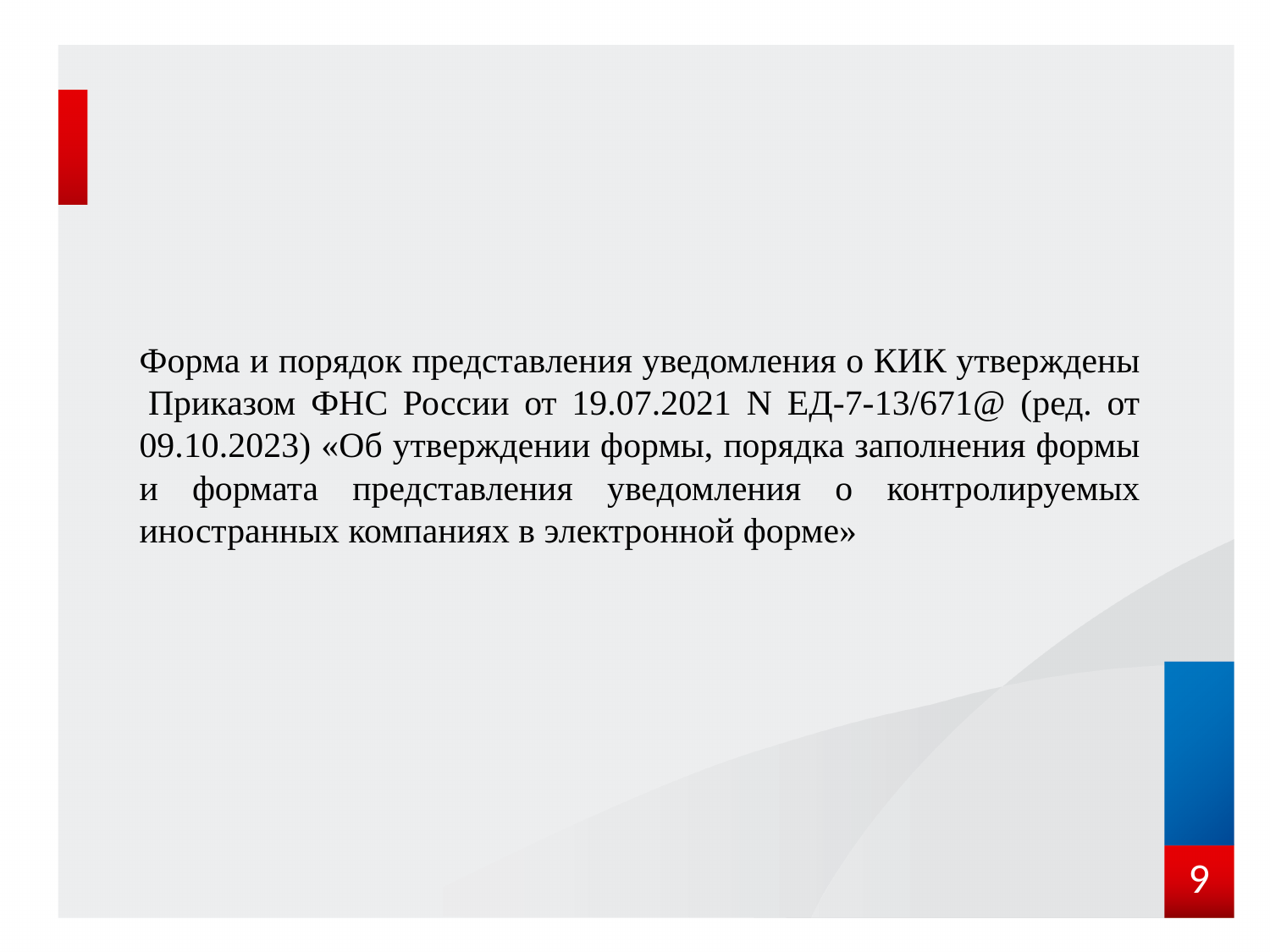

Форма и порядок представления уведомления о КИК утверждены  Приказом ФНС России от 19.07.2021 N ЕД-7-13/671@ (ред. от 09.10.2023) «Об утверждении формы, порядка заполнения формы и формата представления уведомления о контролируемых иностранных компаниях в электронной форме»

9